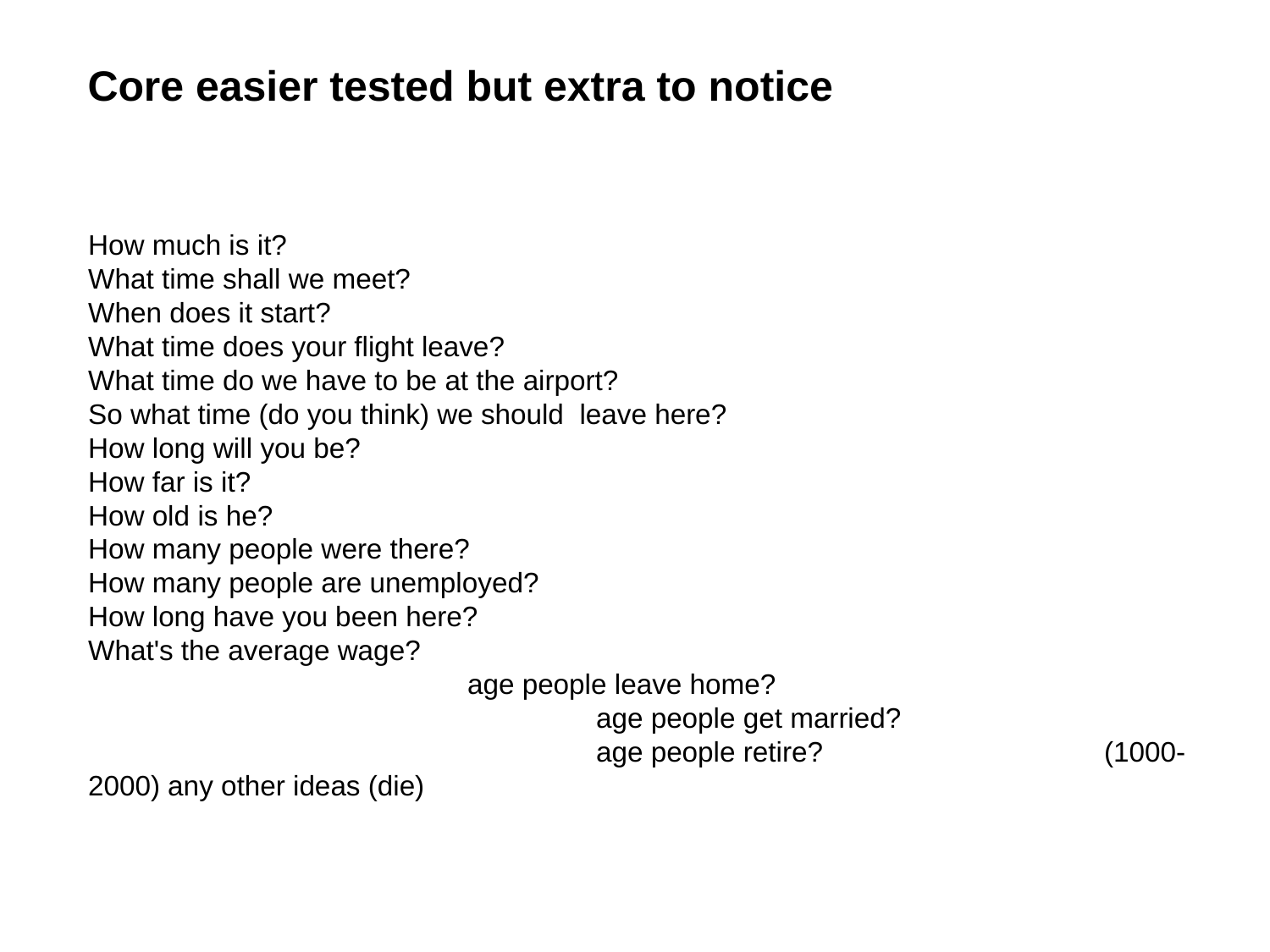

Core easier tested but extra to notice
How much is it?
What time shall we meet?
When does it start?
What time does your flight leave?
What time do we have to be at the airport?
So what time (do you think) we should  leave here?
How long will you be?
How far is it?
How old is he?
How many people were there?
How many people are unemployed?
How long have you been here?
What's the average wage?
		                age people leave home?
				age people get married?
				age people retire? 			(1000-2000) any other ideas (die)